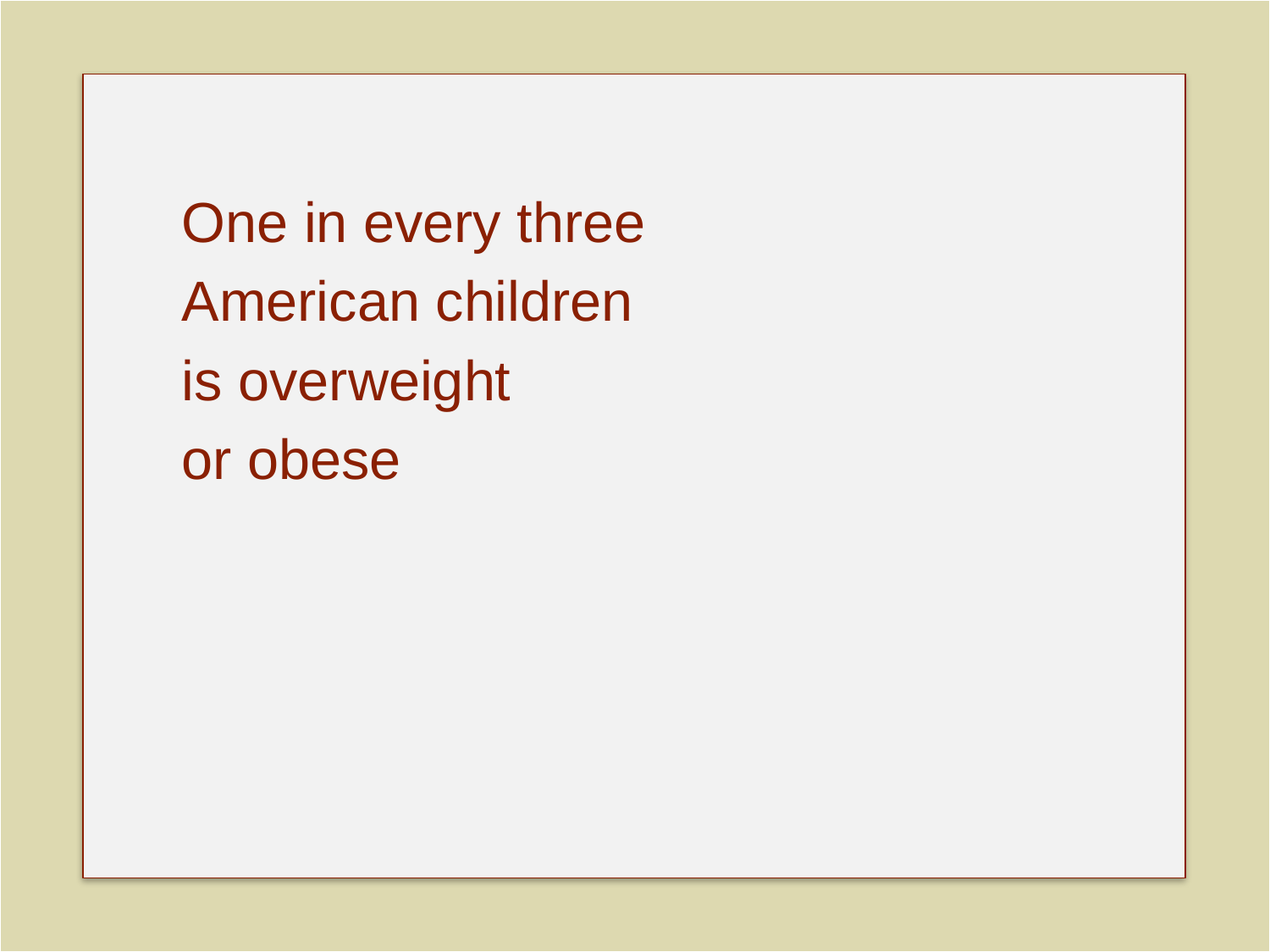

One in every three
American children
is overweight
or obese